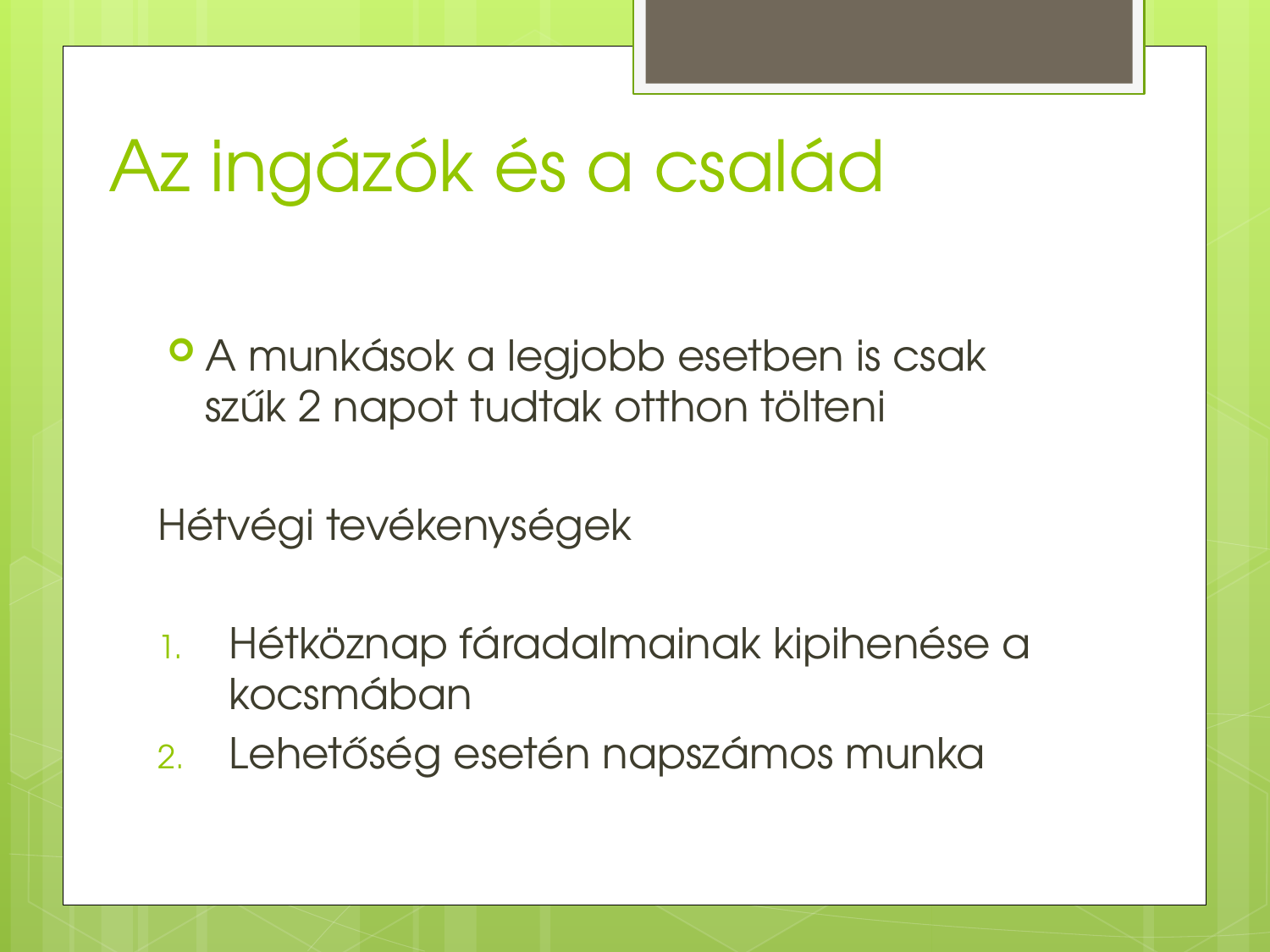

# Az ingázók és a család
A munkások a legjobb esetben is csak szűk 2 napot tudtak otthon tölteni

Hétvégi tevékenységek

Hétköznap fáradalmainak kipihenése a kocsmában
Lehetőség esetén napszámos munka